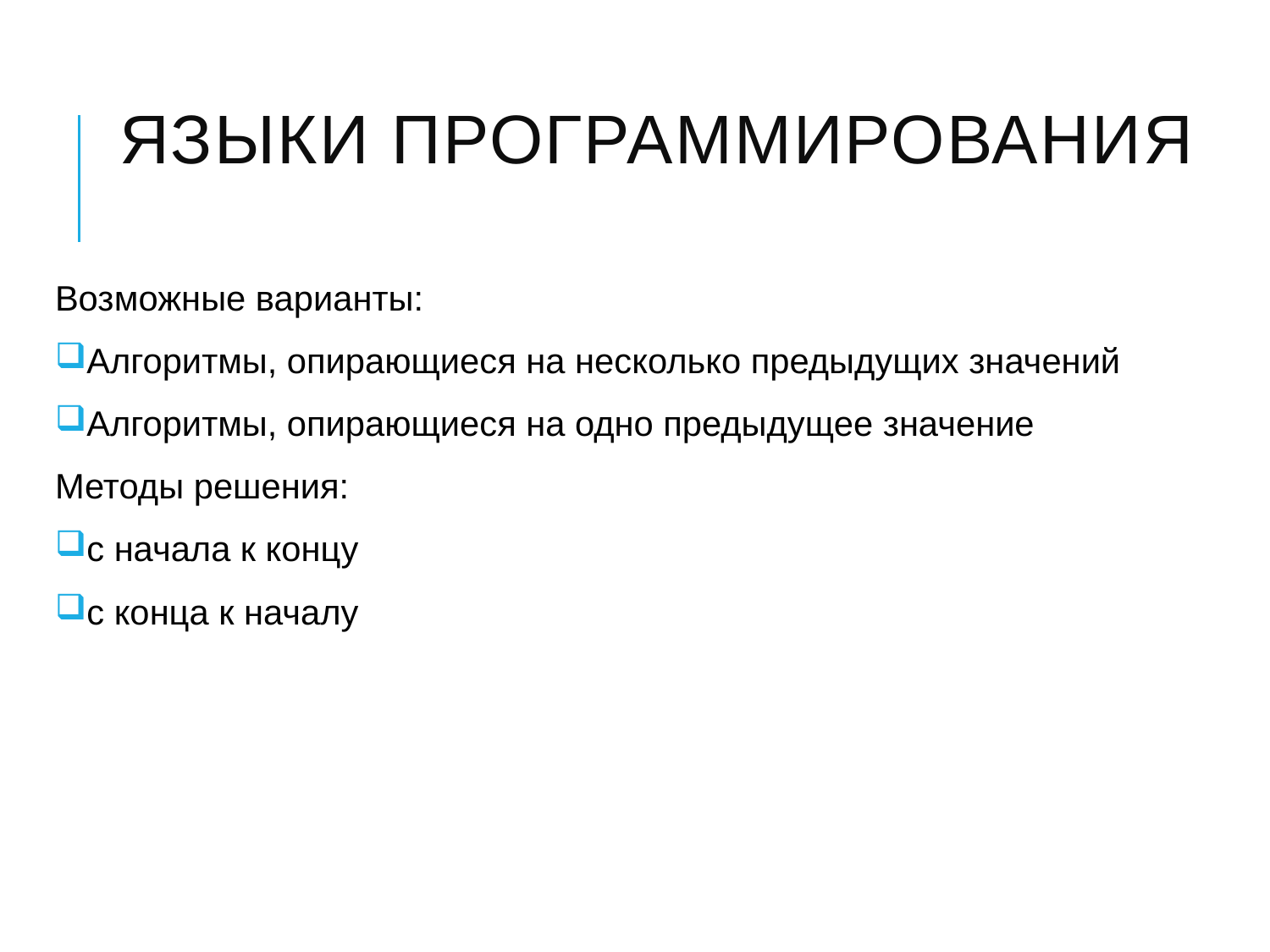

# Языки программирования
Возможные варианты:
Алгоритмы, опирающиеся на несколько предыдущих значений
Алгоритмы, опирающиеся на одно предыдущее значение
Методы решения:
с начала к концу
с конца к началу